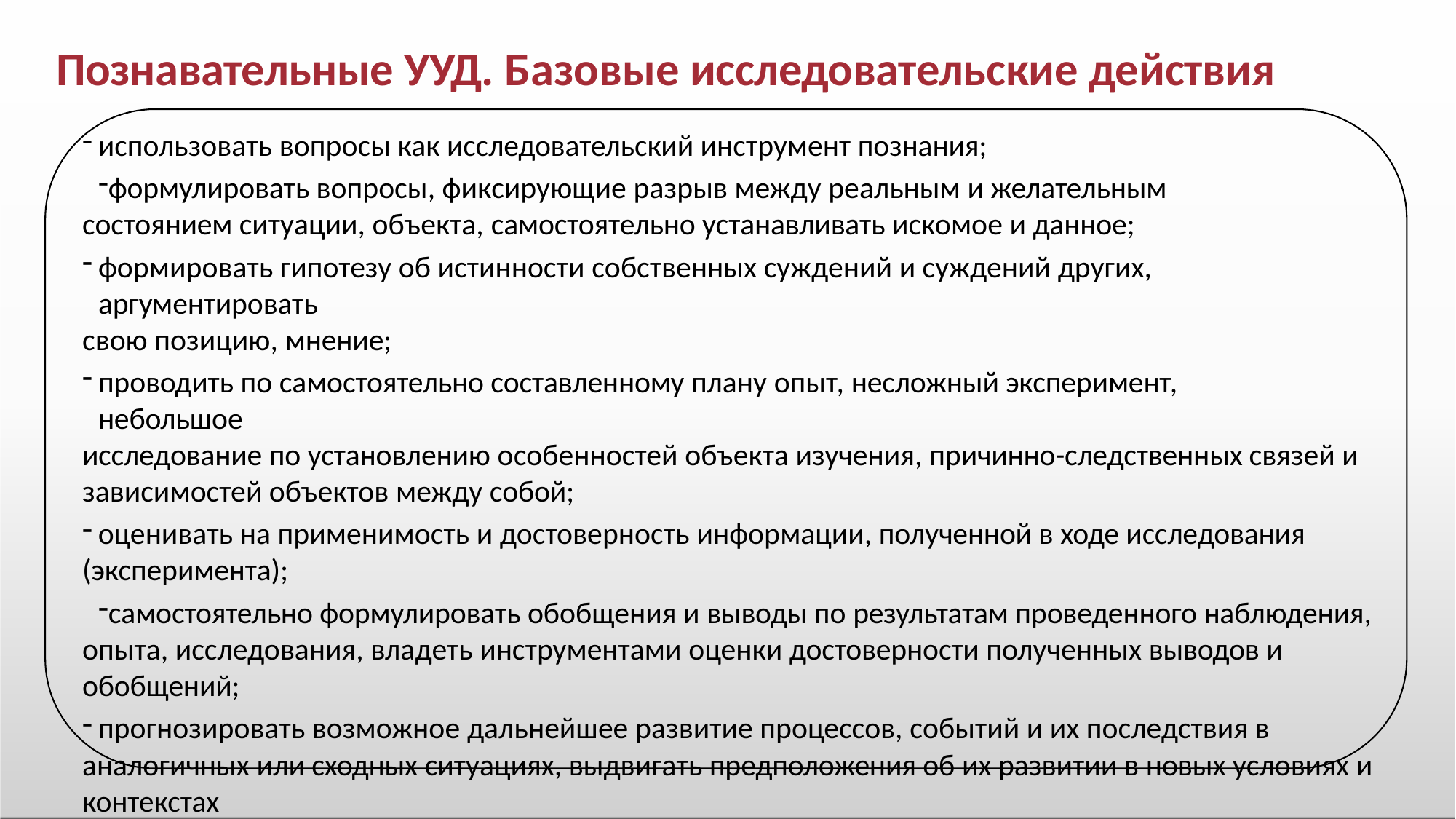

# Познавательные УУД. Базовые исследовательские действия

использовать вопросы как исследовательский инструмент познания;
формулировать вопросы, фиксирующие разрыв между реальным и желательным состоянием ситуации, объекта, самостоятельно устанавливать искомое и данное;
формировать гипотезу об истинности собственных суждений и суждений других, аргументировать
свою позицию, мнение;
проводить по самостоятельно составленному плану опыт, несложный эксперимент, небольшое
исследование по установлению особенностей объекта изучения, причинно-следственных связей и зависимостей объектов между собой;
оценивать на применимость и достоверность информации, полученной в ходе исследования
(эксперимента);
самостоятельно формулировать обобщения и выводы по результатам проведенного наблюдения, опыта, исследования, владеть инструментами оценки достоверности полученных выводов и обобщений;
прогнозировать возможное дальнейшее развитие процессов, событий и их последствия в
аналогичных или сходных ситуациях, выдвигать предположения об их развитии в новых условиях и контекстах